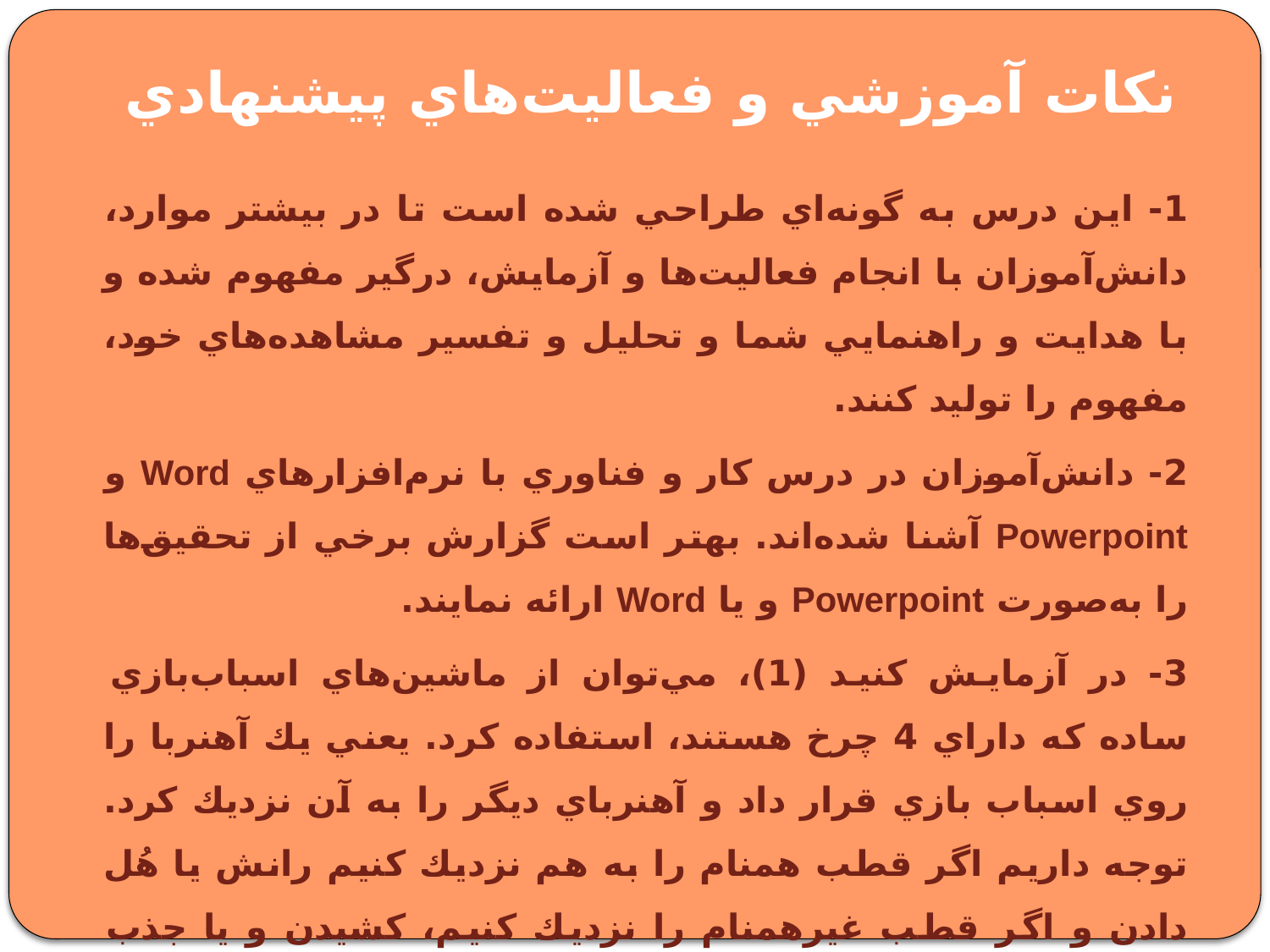

# نكات آموزشي و فعاليت‌هاي پيشنهادي
1- اين درس به گونه‌اي طراحي شده است تا در بيشتر موارد، دانش‌آموزان با انجام فعاليت‌ها و آزمايش، درگير مفهوم شده و با هدايت و راهنمايي شما و تحليل و تفسير مشاهده‌هاي خود، مفهوم را توليد كنند.
2- دانش‌آموزان در درس كار و فناوري با نرم‌افزارهاي Word و Powerpoint آشنا شده‌اند. بهتر است گزارش برخي از تحقيق‌ها را به‌صورت Powerpoint و يا Word ارائه نمايند.
3- در آزمايش كنيد (1)، مي‌توان از ماشين‌هاي اسباب‌بازي ساده كه داراي 4 چرخ هستند، استفاده كرد. يعني يك آهنربا را روي اسباب بازي قرار داد و آهنرباي ديگر را به آن نزديك كرد. توجه داريم اگر قطب همنام را به هم نزديك كنيم رانش يا هُل دادن و اگر قطب غيرهمنام را نزديك كنيم، كشيدن و يا جذب اتفاق مي‌افتد.